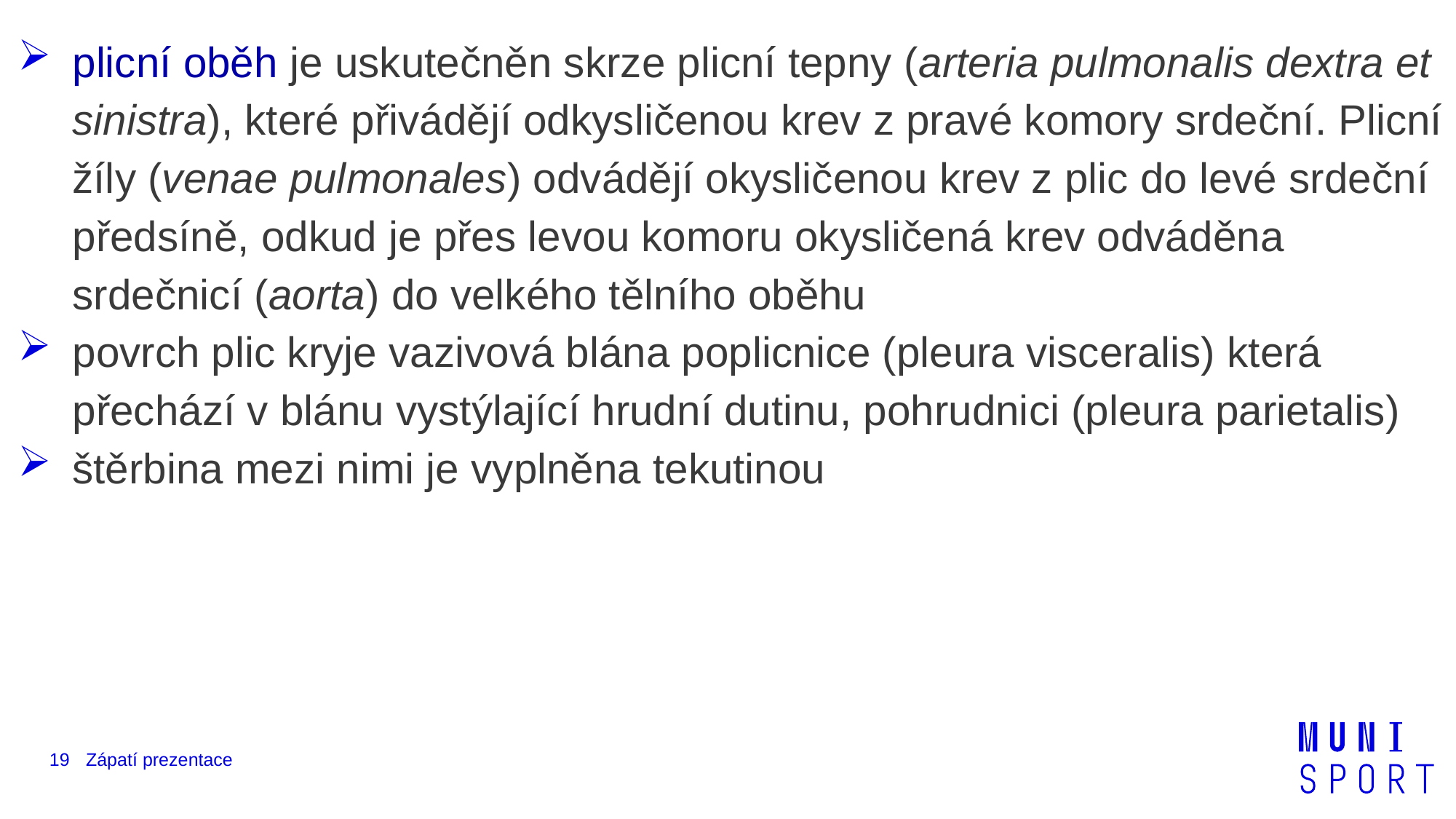

plicní oběh je uskutečněn skrze plicní tepny (arteria pulmonalis dextra et sinistra), které přivádějí odkysličenou krev z pravé komory srdeční. Plicní žíly (venae pulmonales) odvádějí okysličenou krev z plic do levé srdeční předsíně, odkud je přes levou komoru okysličená krev odváděna srdečnicí (aorta) do velkého tělního oběhu
povrch plic kryje vazivová blána poplicnice (pleura visceralis) která přechází v blánu vystýlající hrudní dutinu, pohrudnici (pleura parietalis)
štěrbina mezi nimi je vyplněna tekutinou
19
Zápatí prezentace